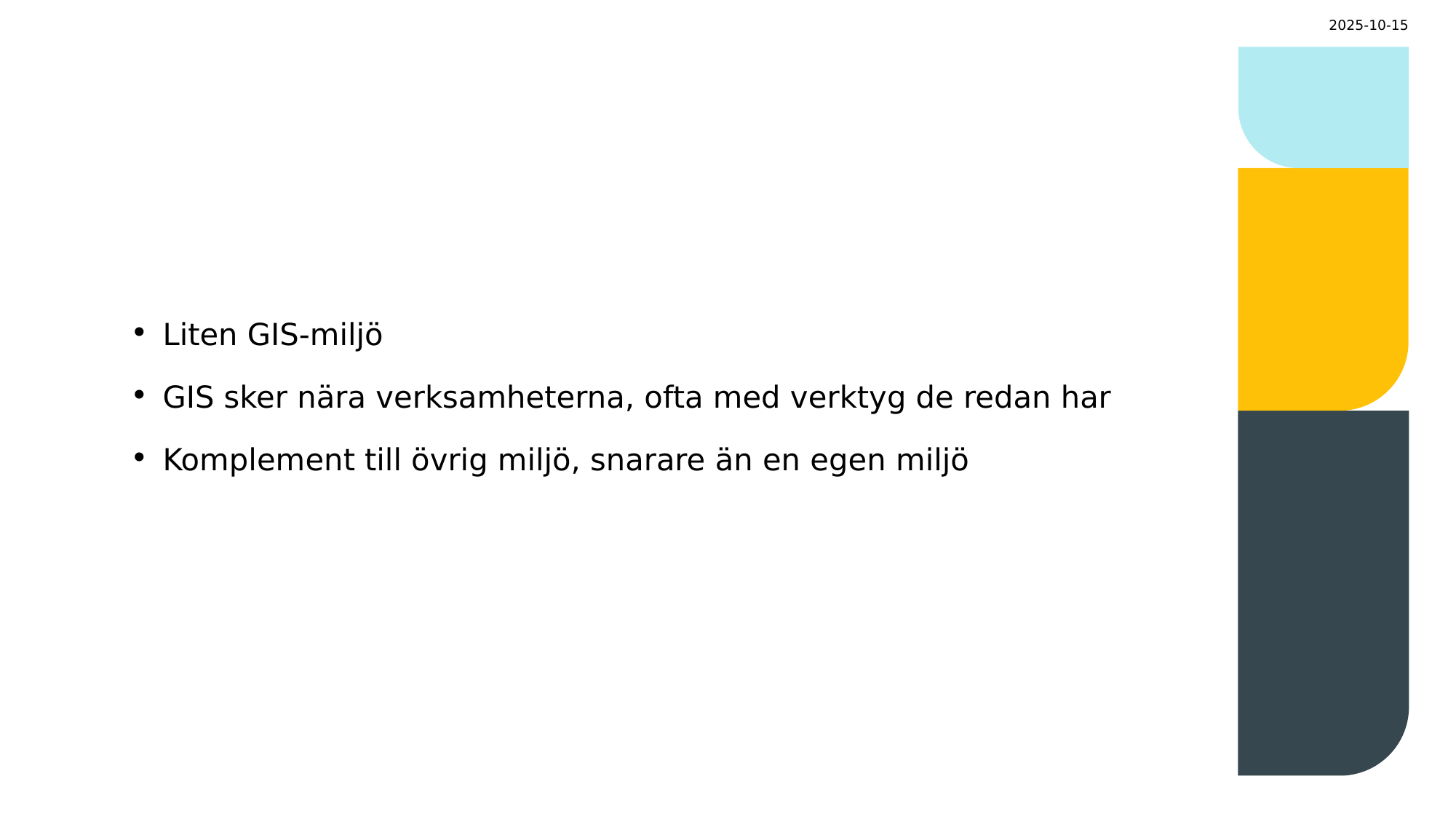

2025-10-15
#

Liten GIS-miljö
GIS sker nära verksamheterna, ofta med verktyg de redan har
Komplement till övrig miljö, snarare än en egen miljö